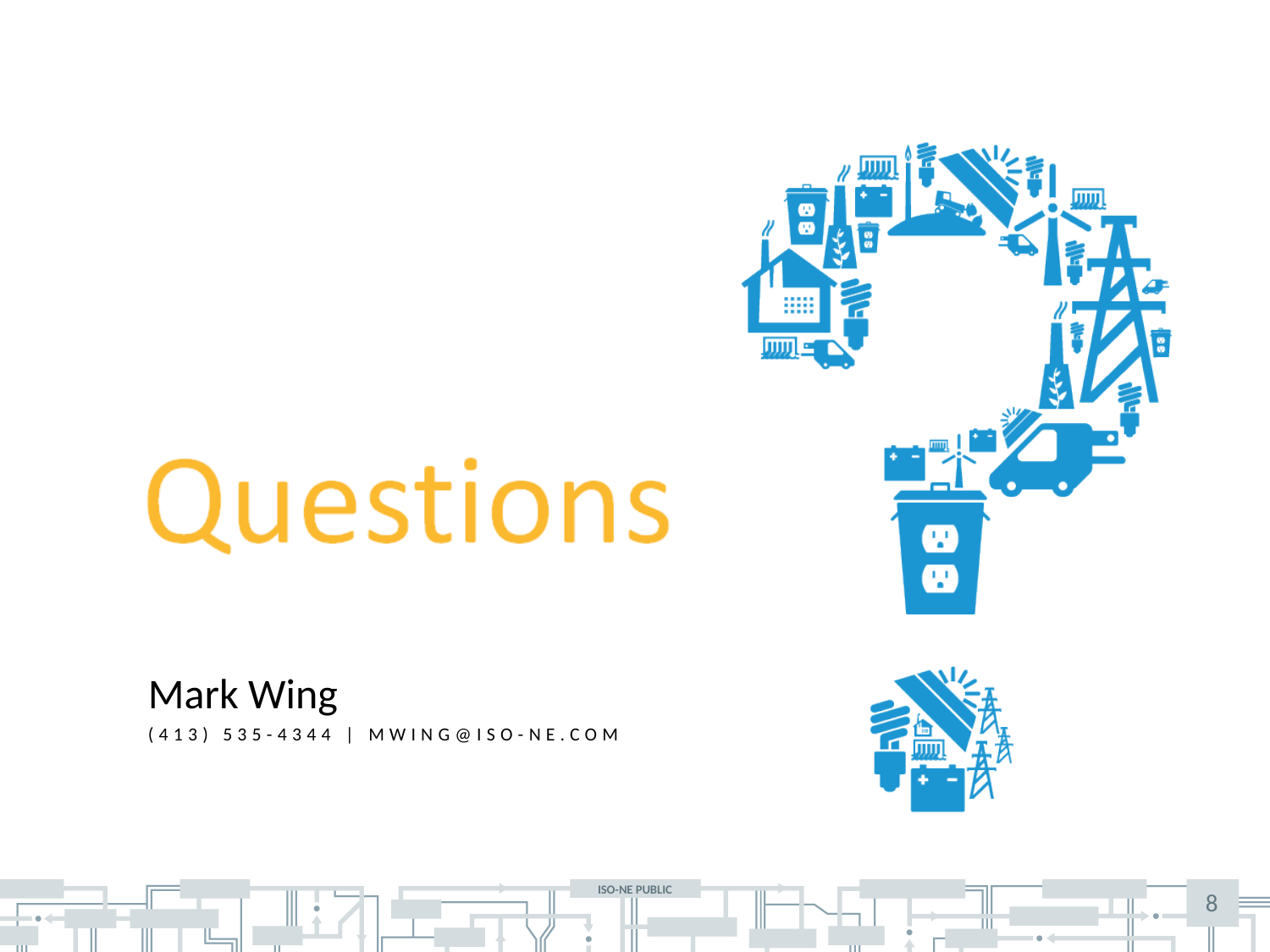

Mark Wing
(413) 535-4344 | mwing@iso-ne.com
8